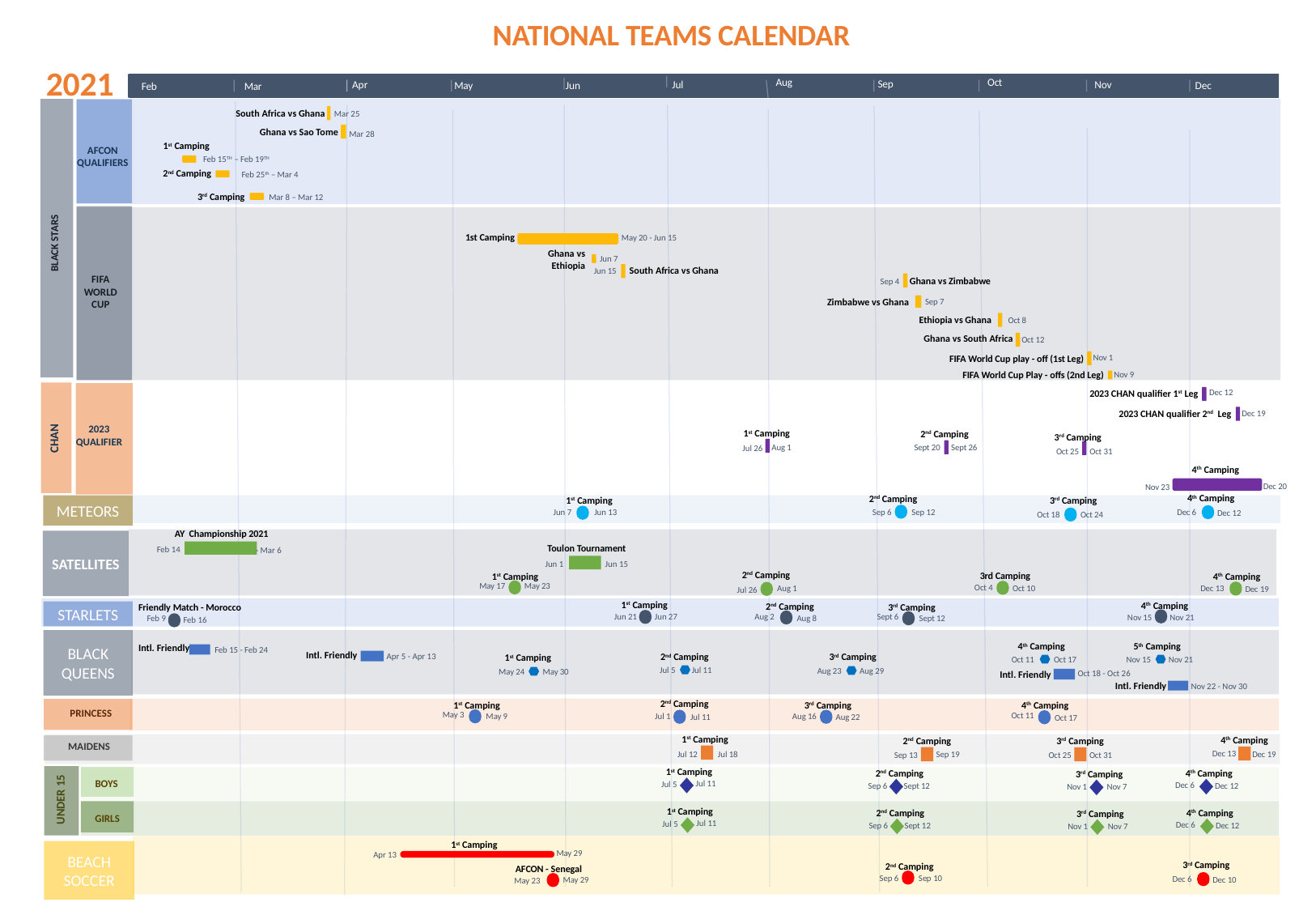

NATIONAL TEAMS CALENDAR
2021
Jul

Jun
Aug
Oct
Sep
Nov
Apr
Dec
May
Mar
Feb

South Africa vs Ghana

Mar 25
Ghana vs Sao Tome

Mar 28
1st Camping
AFCON QUALIFIERS
Feb 15TH – Feb 19TH

2nd Camping
Feb 25th – Mar 4

3rd Camping
Mar 8 – Mar 12

BLACK STARS
1st Camping
May 20 - Jun 15

Ghana vs Ethiopia
Jun 7

South Africa vs Ghana
Jun 15
FIFA WORLD CUP

Ghana vs Zimbabwe
Sep 4
Zimbabwe vs Ghana

Sep 7

Ethiopia vs Ghana
Oct 8
Ghana vs South Africa

Oct 12

Nov 1
FIFA World Cup play - off (1st Leg)
FIFA World Cup Play - offs (2nd Leg)
Nov 9

2023 CHAN qualifier 1st Leg

Dec 12
2023 CHAN qualifier 2nd  Leg

Dec 19
2023 QUALIFIER
1st Camping
2nd Camping
CHAN
3rd Camping

Sept 20
Sept 26
Aug 1
Jul 26
Oct 25
Oct 31
4th Camping

Dec 20
Nov 23
4th Camping
2nd Camping
1st Camping
3rd Camping

METEORS

Jun 7
Sep 6
Sep 12
Dec 6
Jun 13
Dec 12

Oct 18
Oct 24
AY  Championship 2021

SATELLITES

Toulon Tournament
Feb 14
- Mar 6

Jun 15
Jun 1
2nd Camping
3rd Camping
4th Camping
1st Camping
May 23
May 17

Oct 4

Oct 10
Dec 13
Aug 1
Dec 19
Jul 26

1st Camping
4th Camping
2nd Camping
3rd Camping
Friendly Match - Morocco
STARLETS

Jun 27
Jun 21
Aug 2
Sept 6

Nov 15
Nov 21
Aug 8
Sept 12
Feb 9

Feb 16

BLACK QUEENS

4th Camping
5th Camping
2nd Camping
Intl. Friendly
Feb 15 - Feb 24

Intl. Friendly
3rd Camping
1st Camping
Apr 5 - Apr 13

Oct 11
Nov 15
Oct 17
Nov 21

Jul 5
Jul 11
Aug 23
Aug 29
May 30
May 24

Oct 18 - Oct 26
Intl. Friendly

Intl. Friendly

Nov 22 - Nov 30
2nd Camping

1st Camping

3rd Camping
4th Camping
PRINCESS
May 3

Oct 11

Jul 1
Aug 16
May 9
Jul 11
Aug 22
Oct 17
1st Camping
4th Camping

3rd Camping
2nd Camping

MAIDENS

Dec 13
Jul 18
Dec 19
Jul 12
Sep 19
Sep 13
Oct 25
Oct 31
1st Camping

4th Camping
2nd Camping

3rd Camping
BOYS

Jul 11

Jul 5
Dec 6

Sept 12
Dec 12
Sep 6
Nov 7
Nov 1

UNDER 15

1st Camping
GIRLS
4th Camping
2nd Camping
3rd Camping

Jul 11

Jul 5
Dec 6

Sept 12
Dec 12
Sep 6
Nov 7
Nov 1

1st Camping
BEACH SOCCER
May 29
Apr 13

3rd Camping
2nd Camping
AFCON - Senegal

Sep 6
Sep 10

Dec 6
Dec 10
May 29
May 23